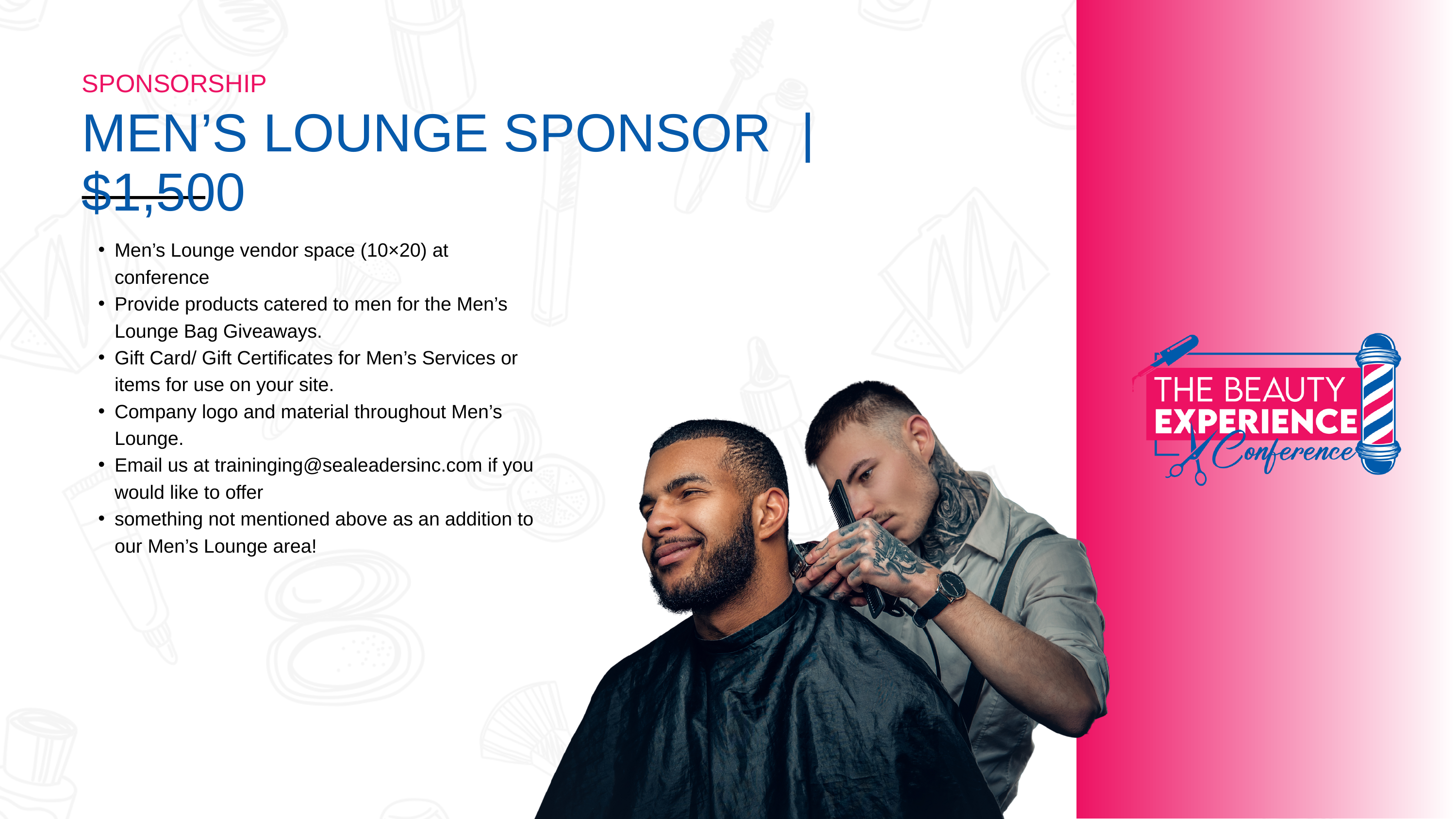

SPONSORSHIP
MEN’S LOUNGE SPONSOR  | $1,500

Men’s Lounge vendor space (10×20) at conference
Provide products catered to men for the Men’s Lounge Bag Giveaways.
Gift Card/ Gift Certificates for Men’s Services or items for use on your site.
Company logo and material throughout Men’s Lounge.
Email us at traininging@sealeadersinc.com if you would like to offer
something not mentioned above as an addition to our Men’s Lounge area!